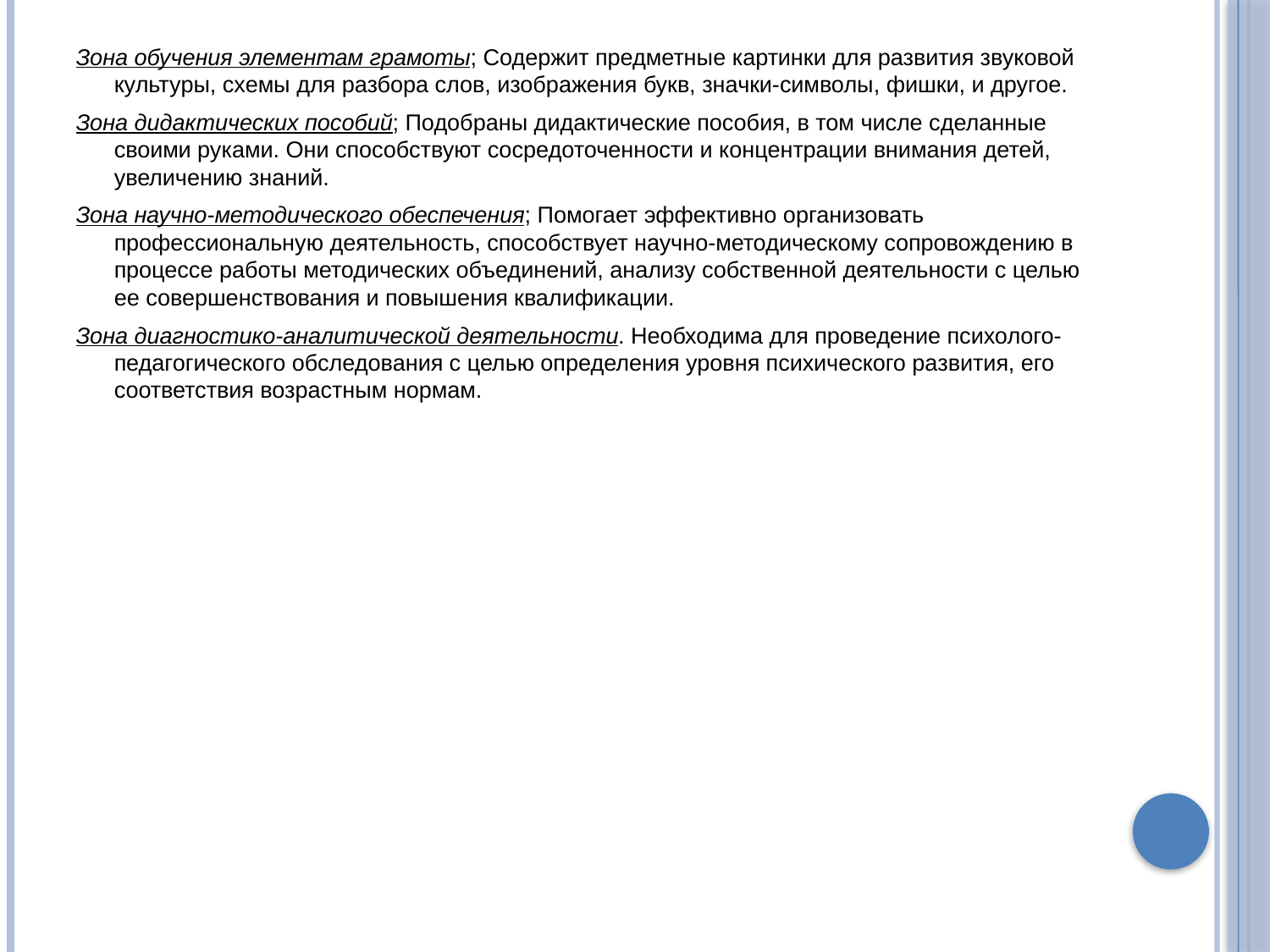

Зона обучения элементам грамоты; Содержит предметные картинки для развития звуковой культуры, схемы для разбора слов, изображения букв, значки-символы, фишки, и другое.
Зона дидактических пособий; Подобраны дидактические пособия, в том числе сделанные своими руками. Они способствуют сосредоточенности и концентрации внимания детей, увеличению знаний.
Зона научно-методического обеспечения; Помогает эффективно организовать профессиональную деятельность, способствует научно-методическому сопровождению в процессе работы методических объединений, анализу собственной деятельности с целью ее совершенствования и повышения квалификации.
Зона диагностико-аналитической деятельности. Необходима для проведение психолого-педагогического обследования с целью определения уровня психического развития, его соответствия возрастным нормам.